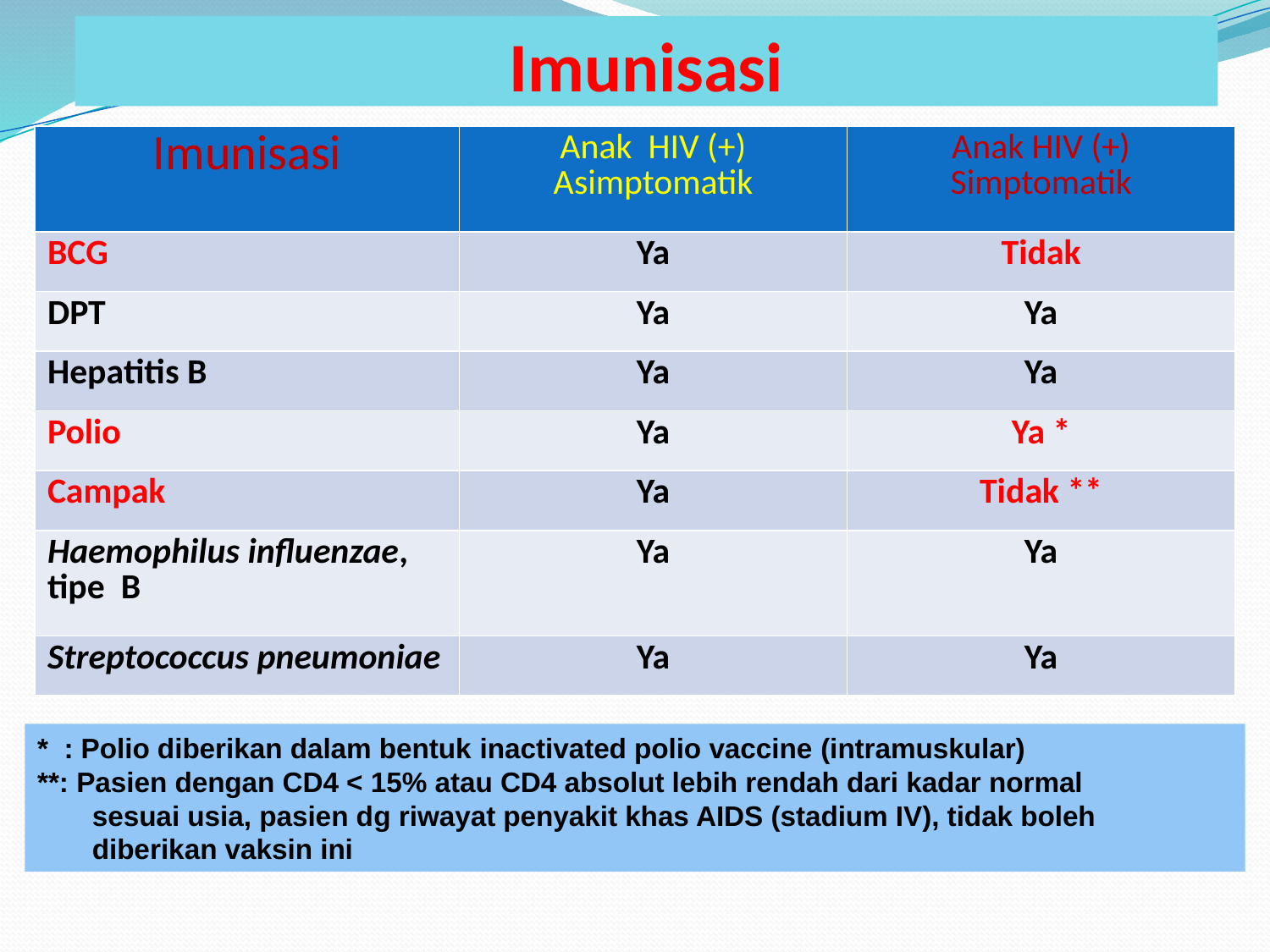

# Imunisasi
| Imunisasi | Anak HIV (+) Asimptomatik | Anak HIV (+) Simptomatik |
| --- | --- | --- |
| BCG | Ya | Tidak |
| DPT | Ya | Ya |
| Hepatitis B | Ya | Ya |
| Polio | Ya | Ya \* |
| Campak | Ya | Tidak \*\* |
| Haemophilus influenzae, tipe B | Ya | Ya |
| Streptococcus pneumoniae | Ya | Ya |
*  : Polio diberikan dalam bentuk inactivated polio vaccine (intramuskular)
**: Pasien dengan CD4 < 15% atau CD4 absolut lebih rendah dari kadar normal
       sesuai usia, pasien dg riwayat penyakit khas AIDS (stadium IV), tidak boleh
       diberikan vaksin ini